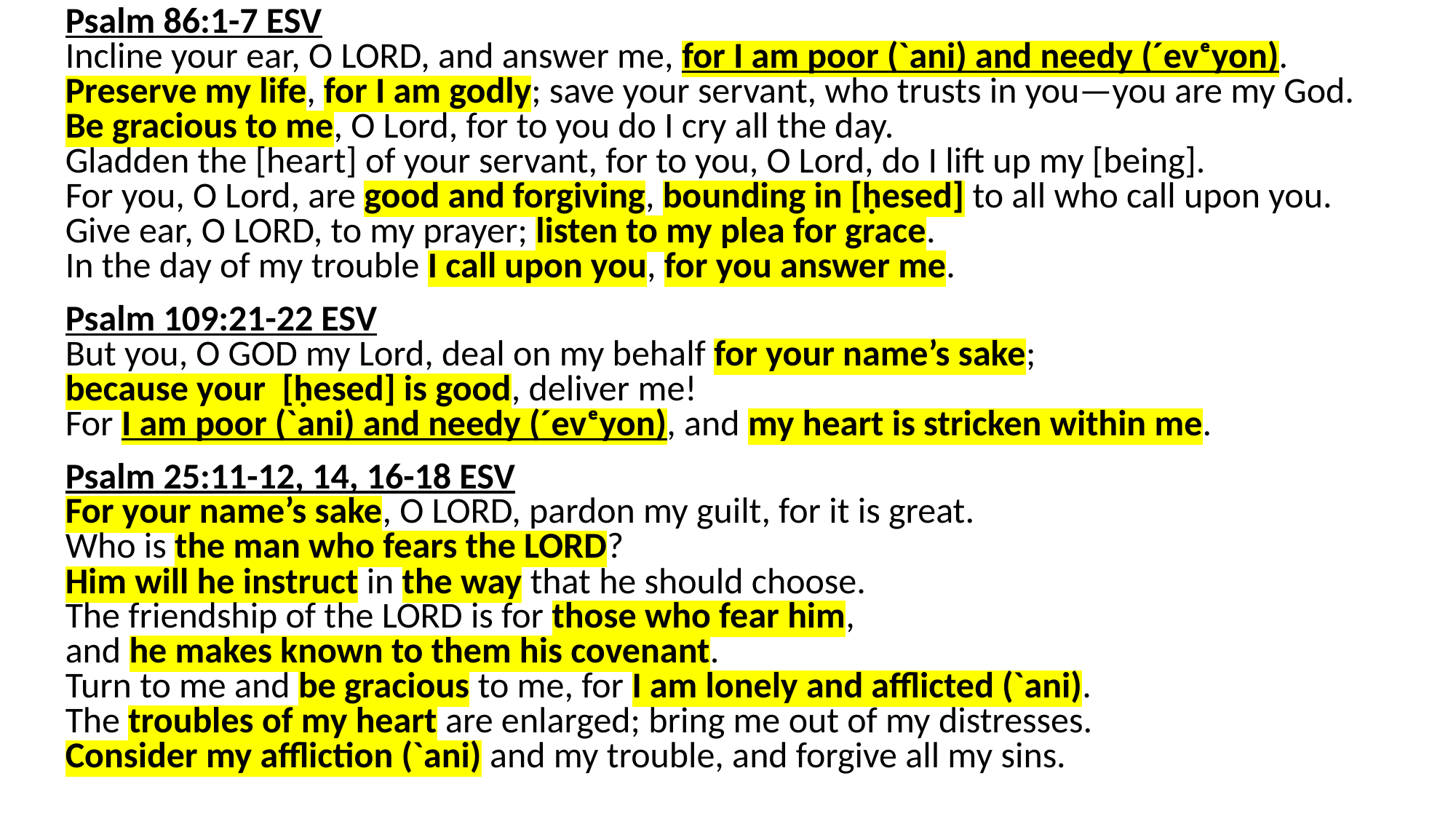

Psalm 86:1-7 ESV
Incline your ear, O LORD, and answer me, for I am poor (`ani) and needy (´evᵉyon).
Preserve my life, for I am godly; save your servant, who trusts in you—you are my God.
Be gracious to me, O Lord, for to you do I cry all the day.
Gladden the [heart] of your servant, for to you, O Lord, do I lift up my [being].
For you, O Lord, are good and forgiving, bounding in [ḥesed] to all who call upon you.
Give ear, O LORD, to my prayer; listen to my plea for grace.
In the day of my trouble I call upon you, for you answer me.
Psalm 109:21-22 ESV
But you, O GOD my Lord, deal on my behalf for your name’s sake;
because your  [ḥesed] is good, deliver me!
For I am poor (`ani) and needy (´evᵉyon), and my heart is stricken within me.
Psalm 25:11-12, 14, 16-18 ESV
For your name’s sake, O LORD, pardon my guilt, for it is great.
Who is the man who fears the LORD?
Him will he instruct in the way that he should choose.
The friendship of the LORD is for those who fear him,
and he makes known to them his covenant.
Turn to me and be gracious to me, for I am lonely and afflicted (`ani).
The troubles of my heart are enlarged; bring me out of my distresses.
Consider my affliction (`ani) and my trouble, and forgive all my sins.